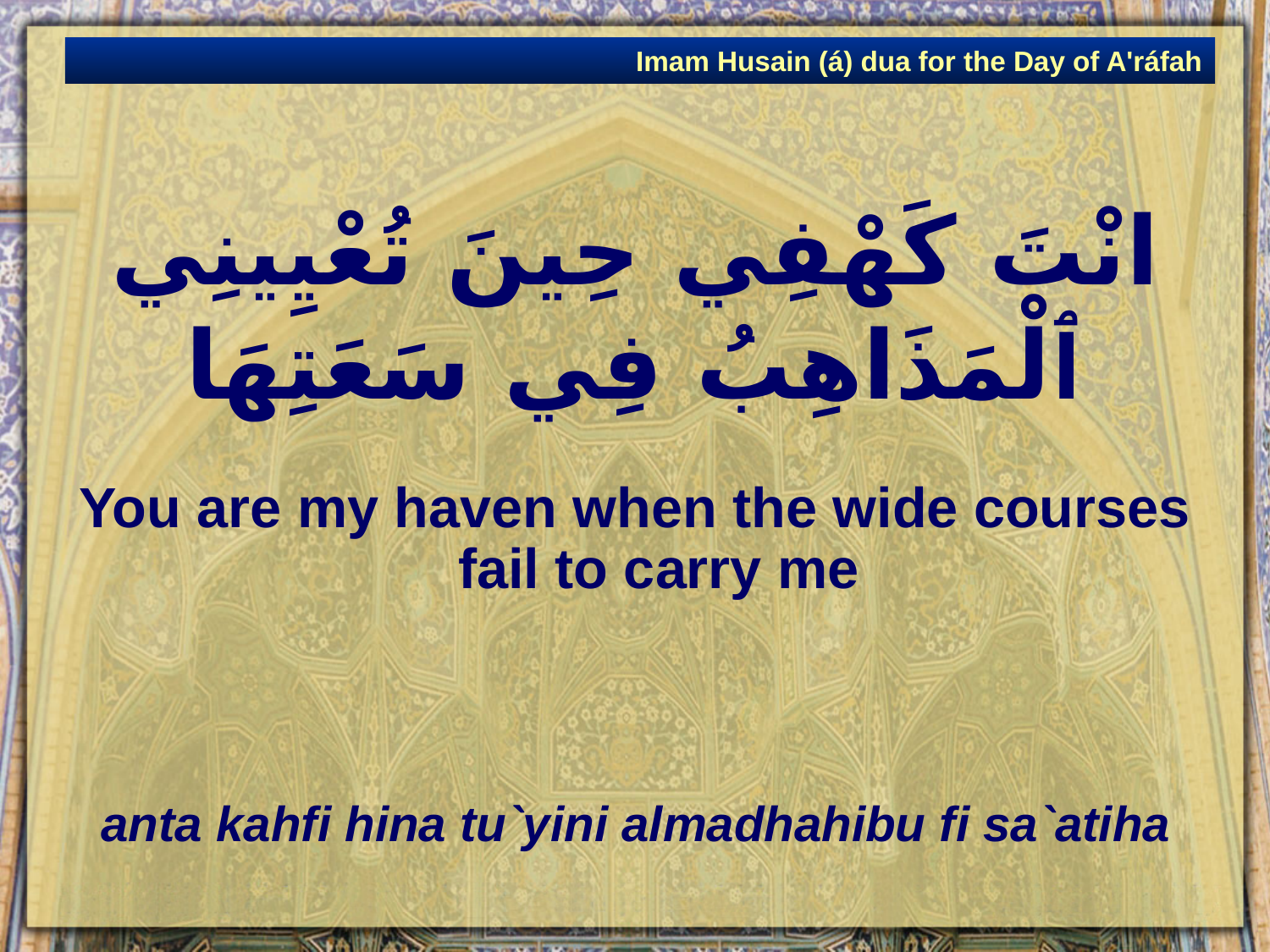

Imam Husain (á) dua for the Day of A'ráfah
# انْتَ كَهْفِي حِينَ تُعْيِينِي ٱلْمَذَاهِبُ فِي سَعَتِهَا
You are my haven when the wide courses fail to carry me
anta kahfi hina tu`yini almadhahibu fi sa`atiha